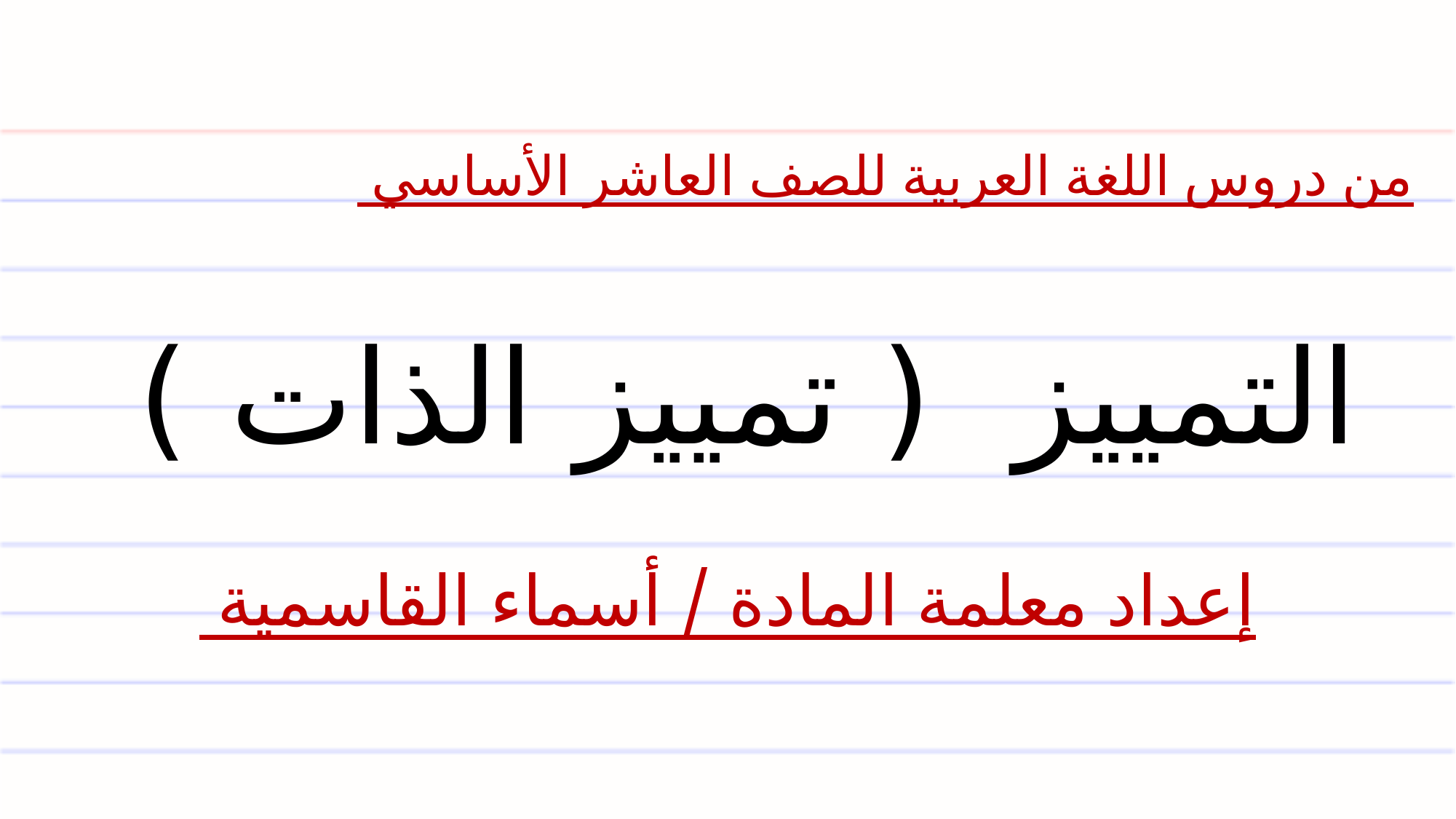

من دروس اللغة العربية للصف العاشر الأساسي
# التمييز  ( تمييز الذات )
إعداد معلمة المادة / أسماء القاسمية